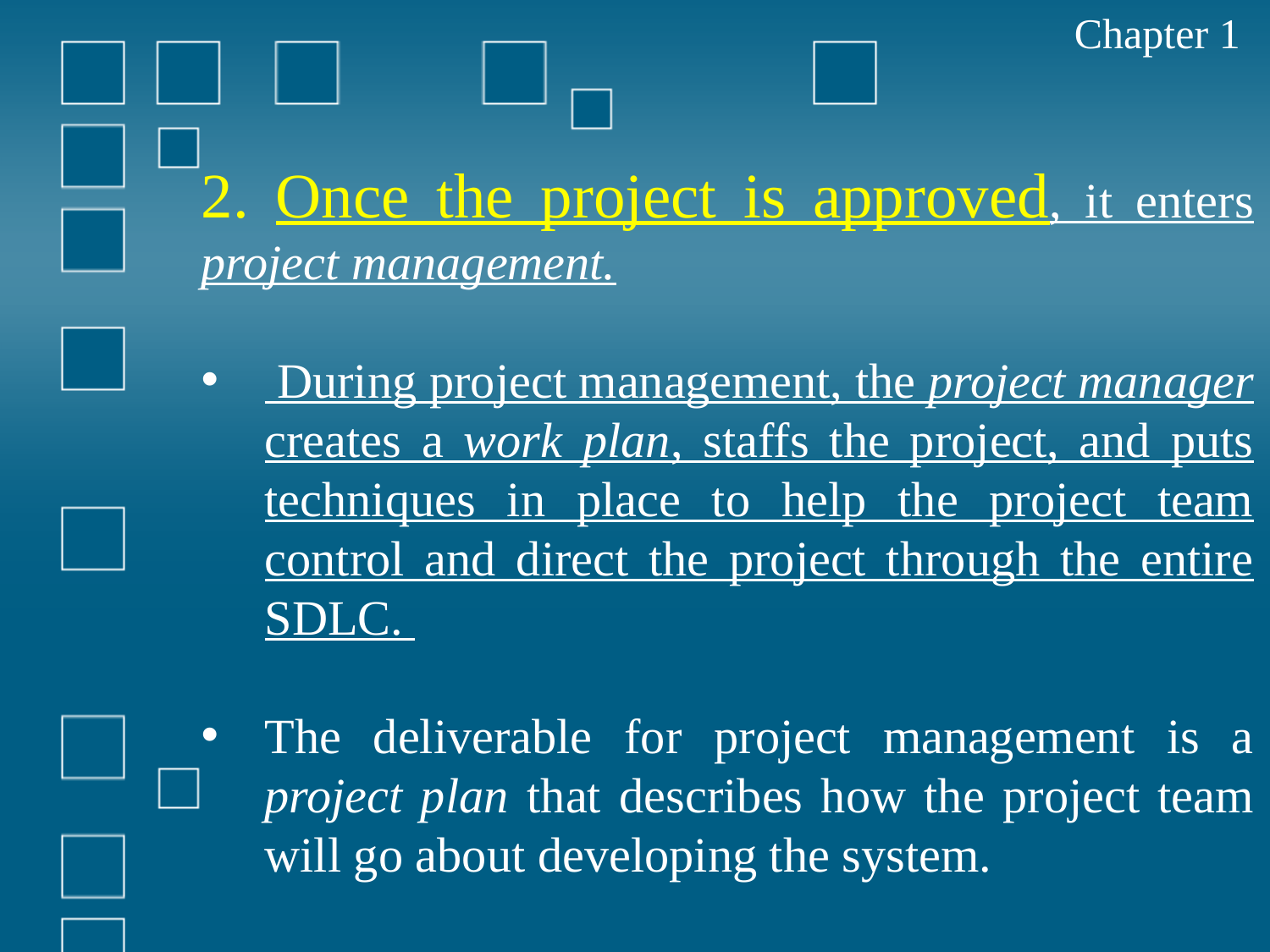

Chapter 1
2. Once the project is approved, it enters project management.

 During project management, the project manager creates a work plan, staffs the project, and puts techniques in place to help the project team control and direct the project through the entire SDLC.

The deliverable for project management is a project plan that describes how the project team will go about developing the system.